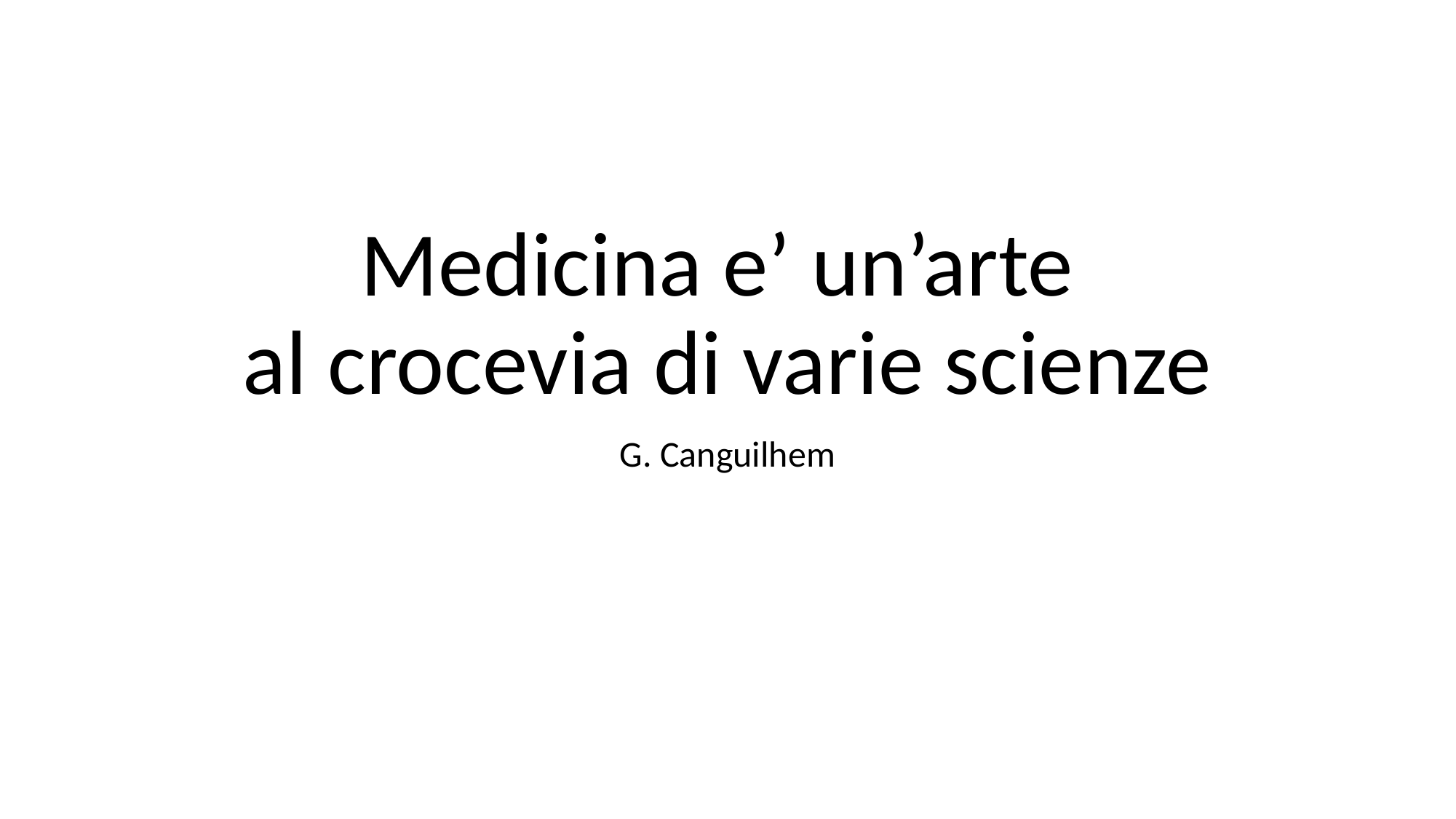

# Medicina e’ un’arte al crocevia di varie scienze
G. Canguilhem